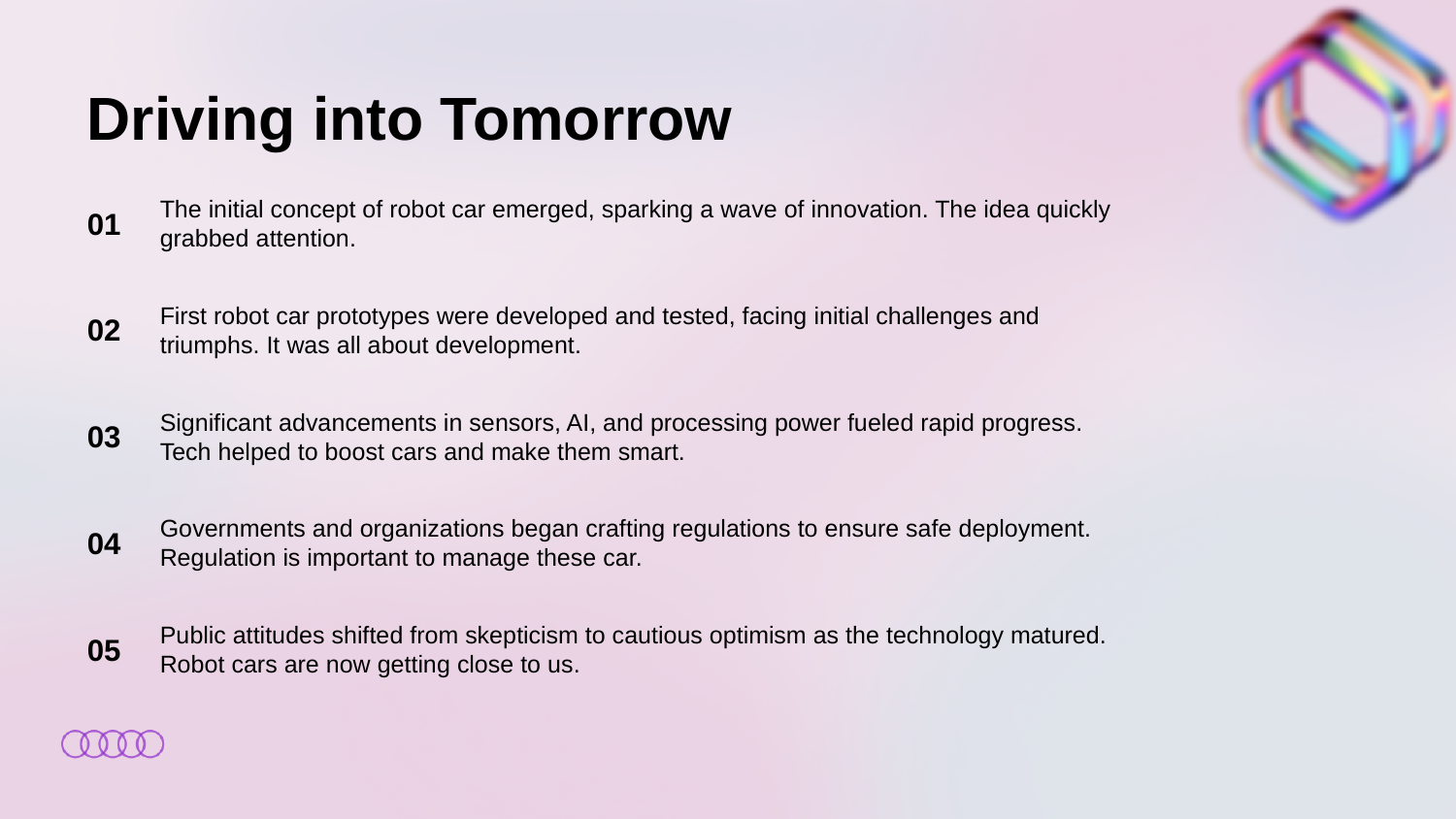

Driving into Tomorrow
01
The initial concept of robot car emerged, sparking a wave of innovation. The idea quickly grabbed attention.
02
First robot car prototypes were developed and tested, facing initial challenges and triumphs. It was all about development.
03
Significant advancements in sensors, AI, and processing power fueled rapid progress. Tech helped to boost cars and make them smart.
04
Governments and organizations began crafting regulations to ensure safe deployment. Regulation is important to manage these car.
05
Public attitudes shifted from skepticism to cautious optimism as the technology matured. Robot cars are now getting close to us.